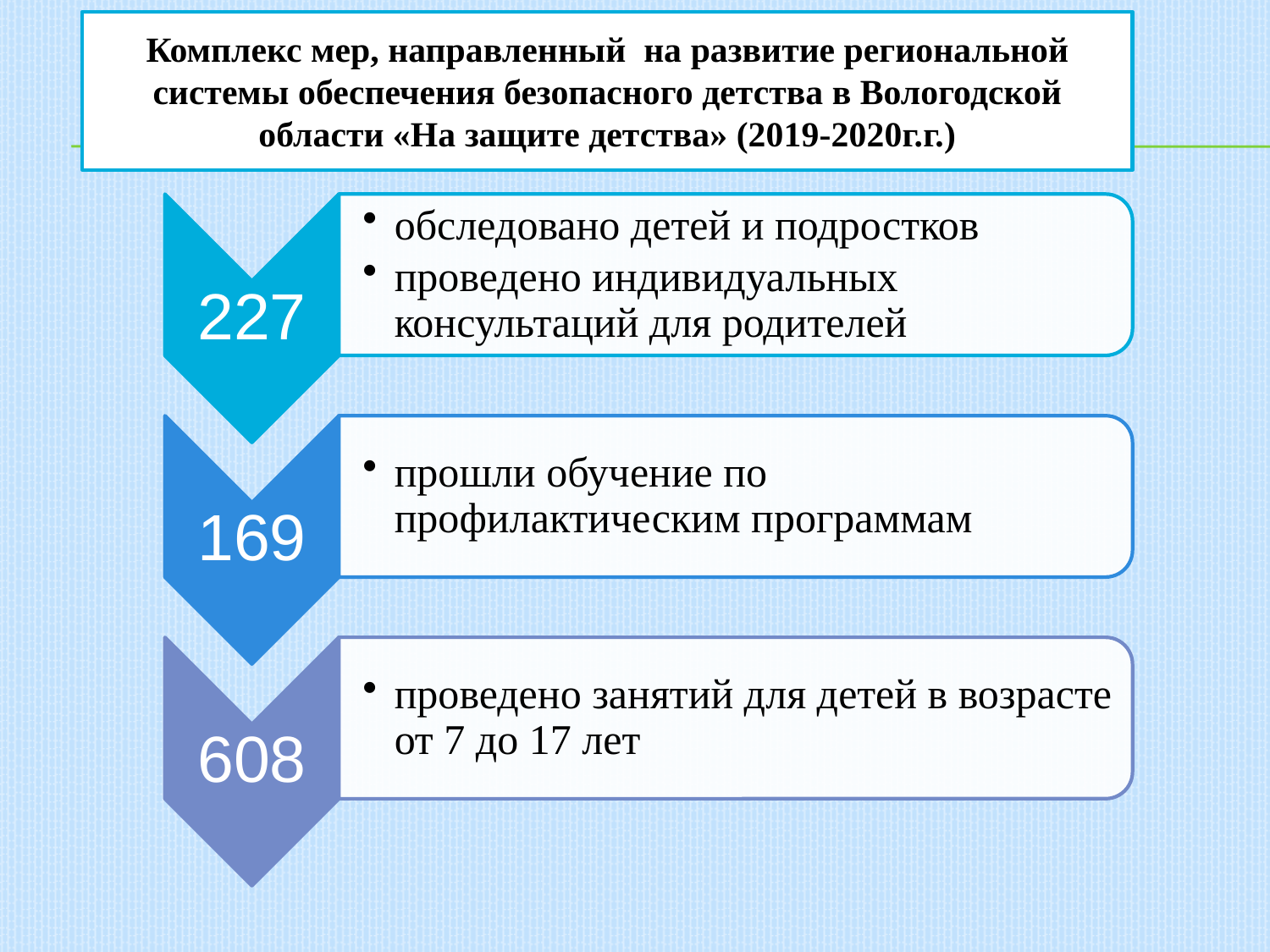

Комплекс мер, направленный  на развитие региональной системы обеспечения безопасного детства в Вологодской области «На защите детства» (2019-2020г.г.)

227
обследовано детей и подростков
проведено индивидуальных консультаций для родителей
169
прошли обучение по  профилактическим программам
608
проведено занятий для детей в возрасте от 7 до 17 лет